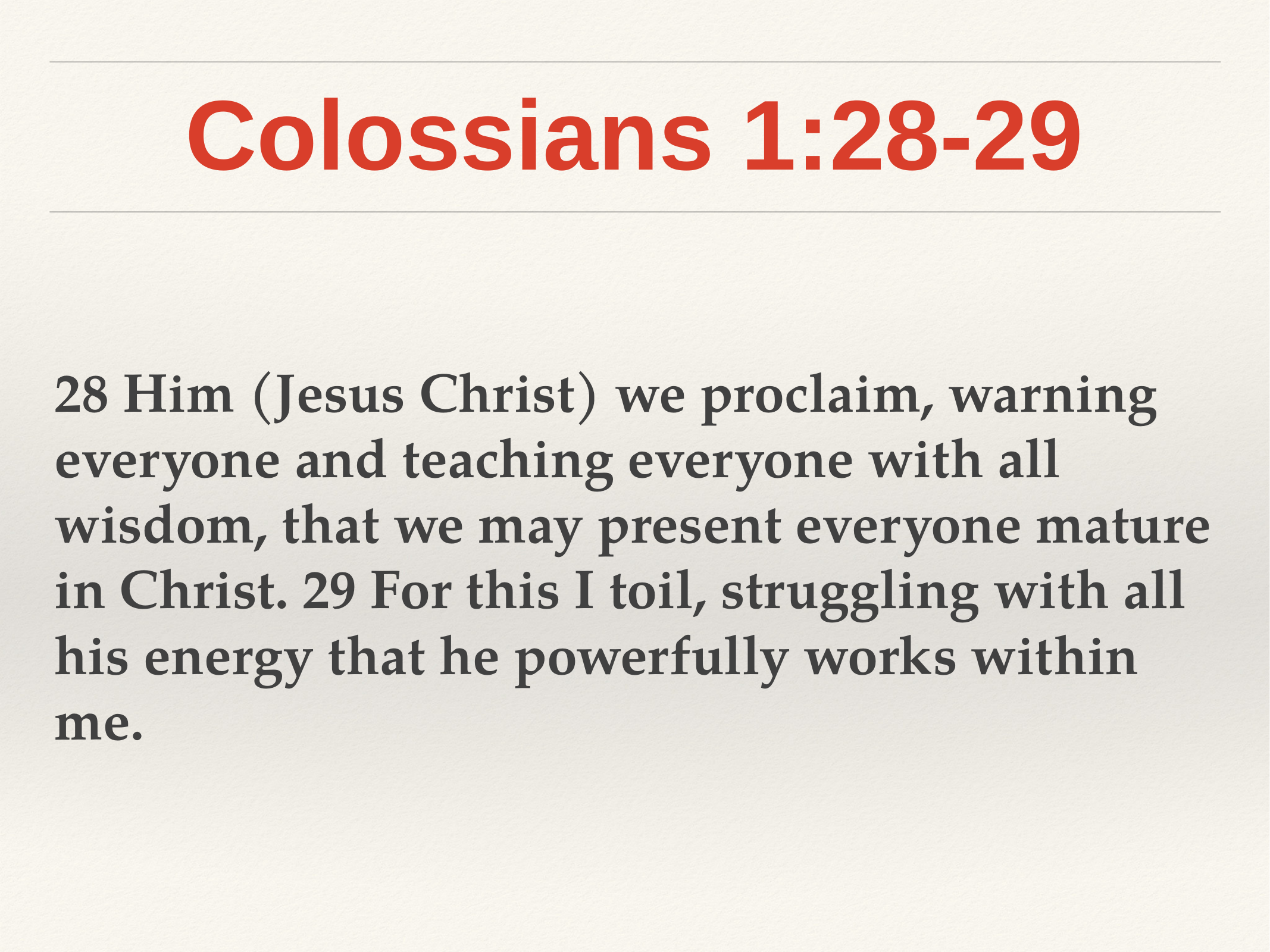

# Colossians 1:28-29
28 Him (Jesus Christ) we proclaim, warning everyone and teaching everyone with all wisdom, that we may present everyone mature in Christ. 29 For this I toil, struggling with all his energy that he powerfully works within me.